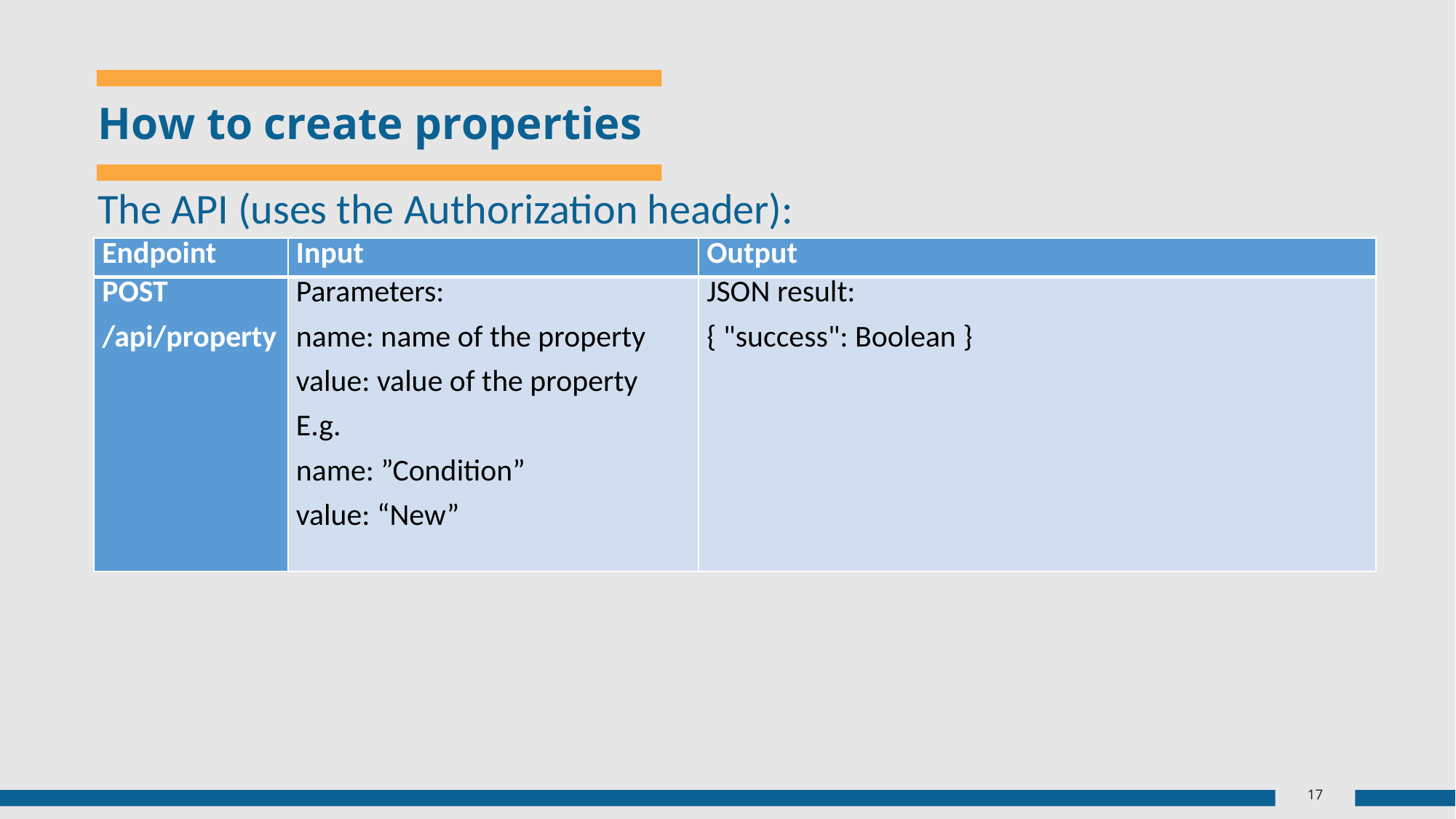

# How to create properties
The API (uses the Authorization header):
| Endpoint | Input | Output |
| --- | --- | --- |
| POST /api/property | Parameters: name: name of the property value: value of the property E.g. name: ”Condition” value: “New” | JSON result: { "success": Boolean } |
17